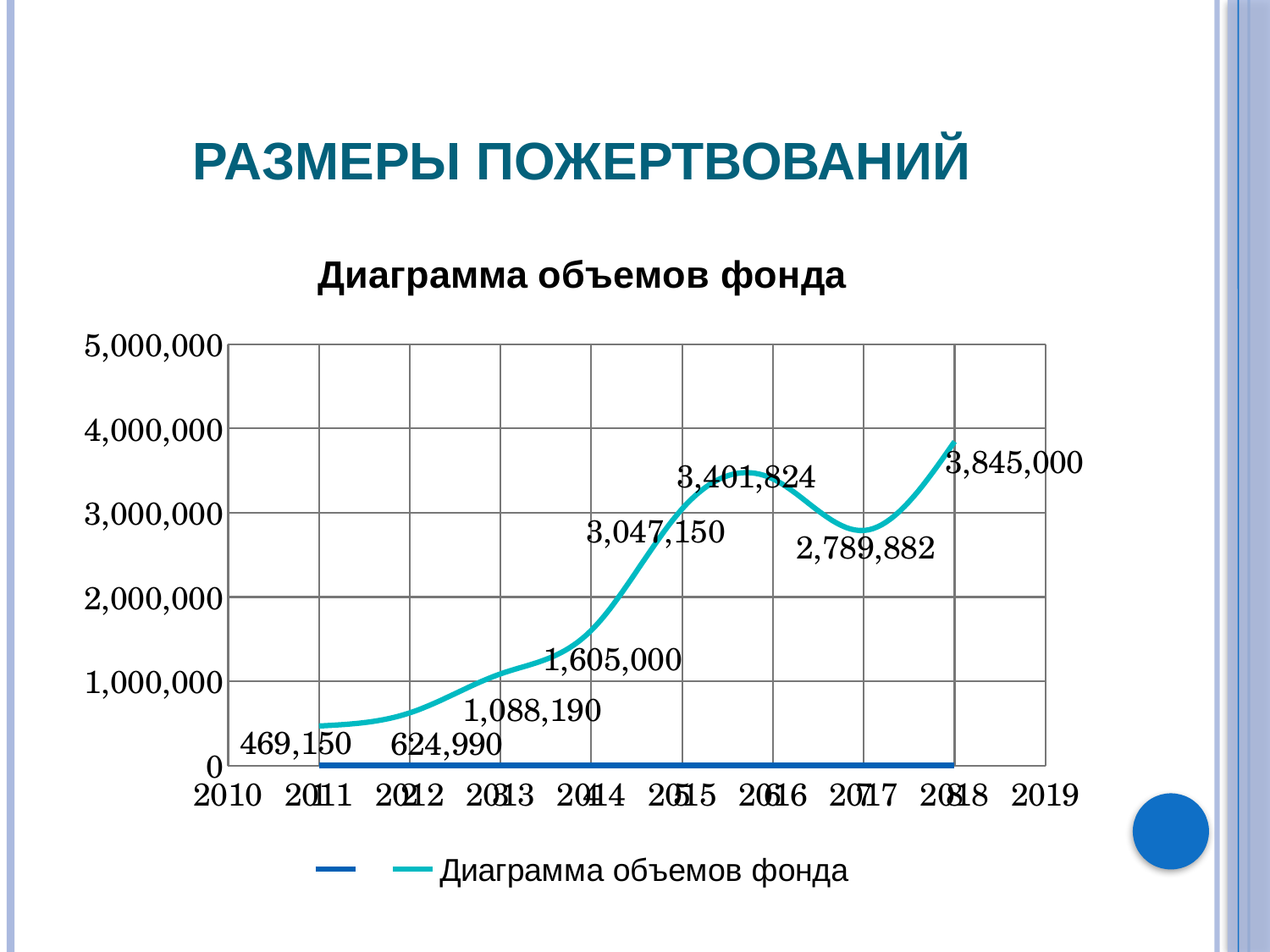

# Размеры пожертвований

### Chart: Диаграмма объемов фонда

| Category | Ряд 1 | Ряд 2 | Диаграмма объемов фонда |
|---|---|---|---|